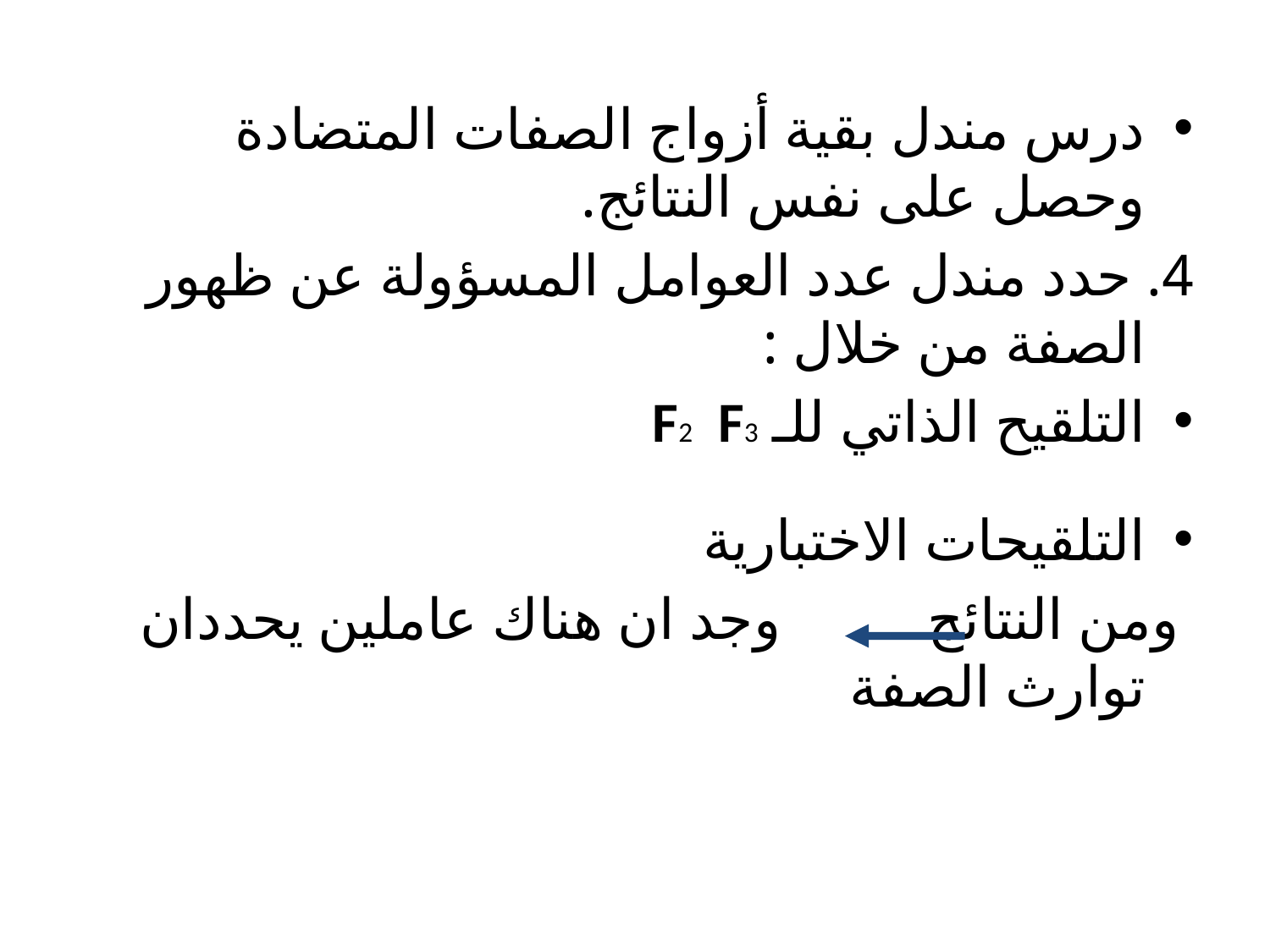

درس مندل بقية أزواج الصفات المتضادة وحصل على نفس النتائج.
4. حدد مندل عدد العوامل المسؤولة عن ظهور الصفة من خلال :
التلقيح الذاتي للـ F2    F3

التلقيحات الاختبارية
 ومن النتائج          وجد ان هناك عاملين يحددان توارث الصفة